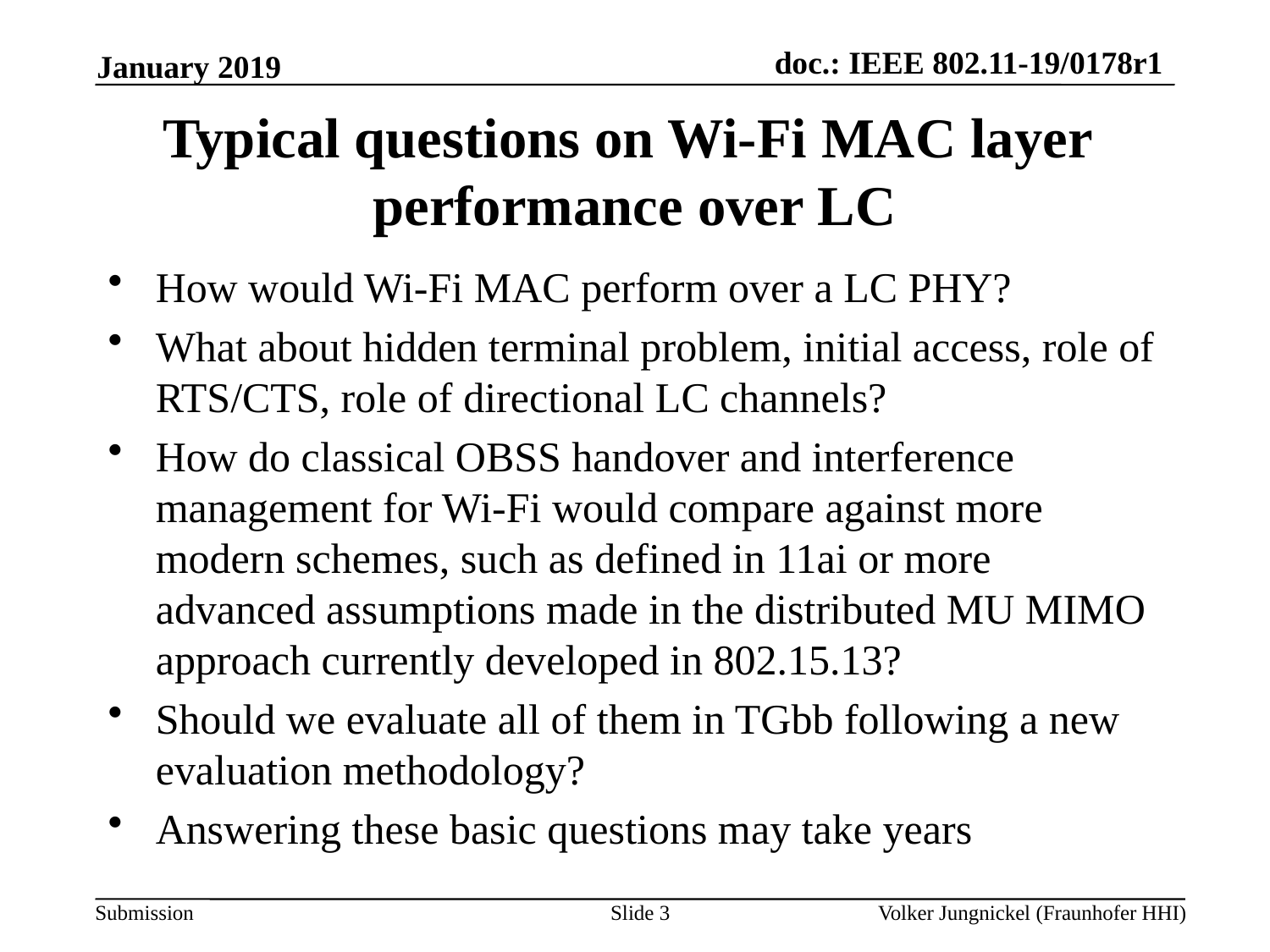

January 2019
Typical questions on Wi-Fi MAC layer  performance over LC
How would Wi-Fi MAC perform over a LC PHY?
What about hidden terminal problem, initial access, role of RTS/CTS, role of directional LC channels?
How do classical OBSS handover and interference management for Wi-Fi would compare against more modern schemes, such as defined in 11ai or more advanced assumptions made in the distributed MU MIMO approach currently developed in 802.15.13?
Should we evaluate all of them in TGbb following a new evaluation methodology?
Answering these basic questions may take years

Slide 3
Volker Jungnickel (Fraunhofer HHI)